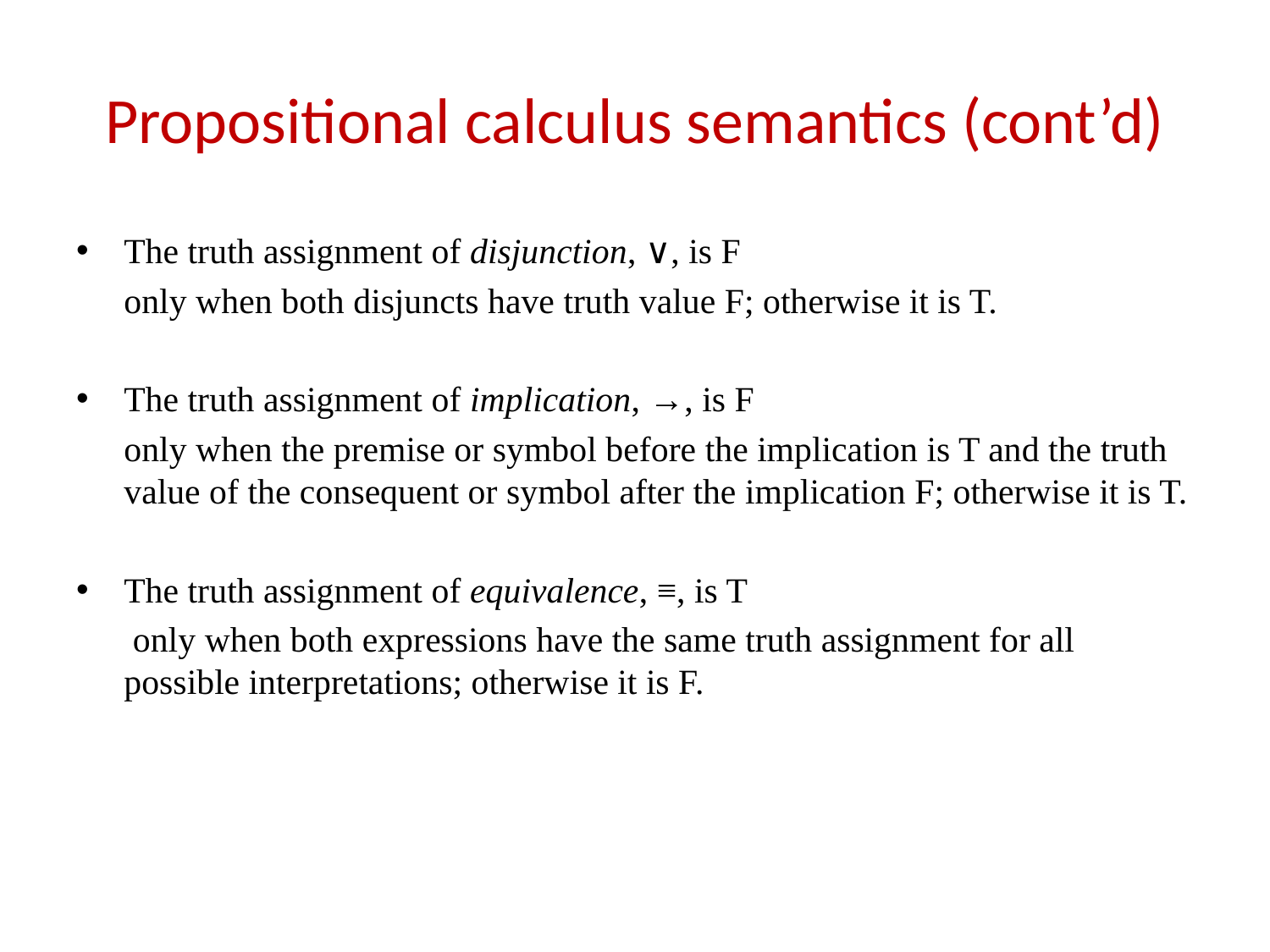

# Propositional calculus semantics (cont’d)
The truth assignment of disjunction, ∨, is F
	only when both disjuncts have truth value F; otherwise it is T.

The truth assignment of implication, →, is F
	only when the premise or symbol before the implication is T and the truth value of the consequent or symbol after the implication F; otherwise it is T.

The truth assignment of equivalence, ≡, is T
	 only when both expressions have the same truth assignment for all possible interpretations; otherwise it is F.